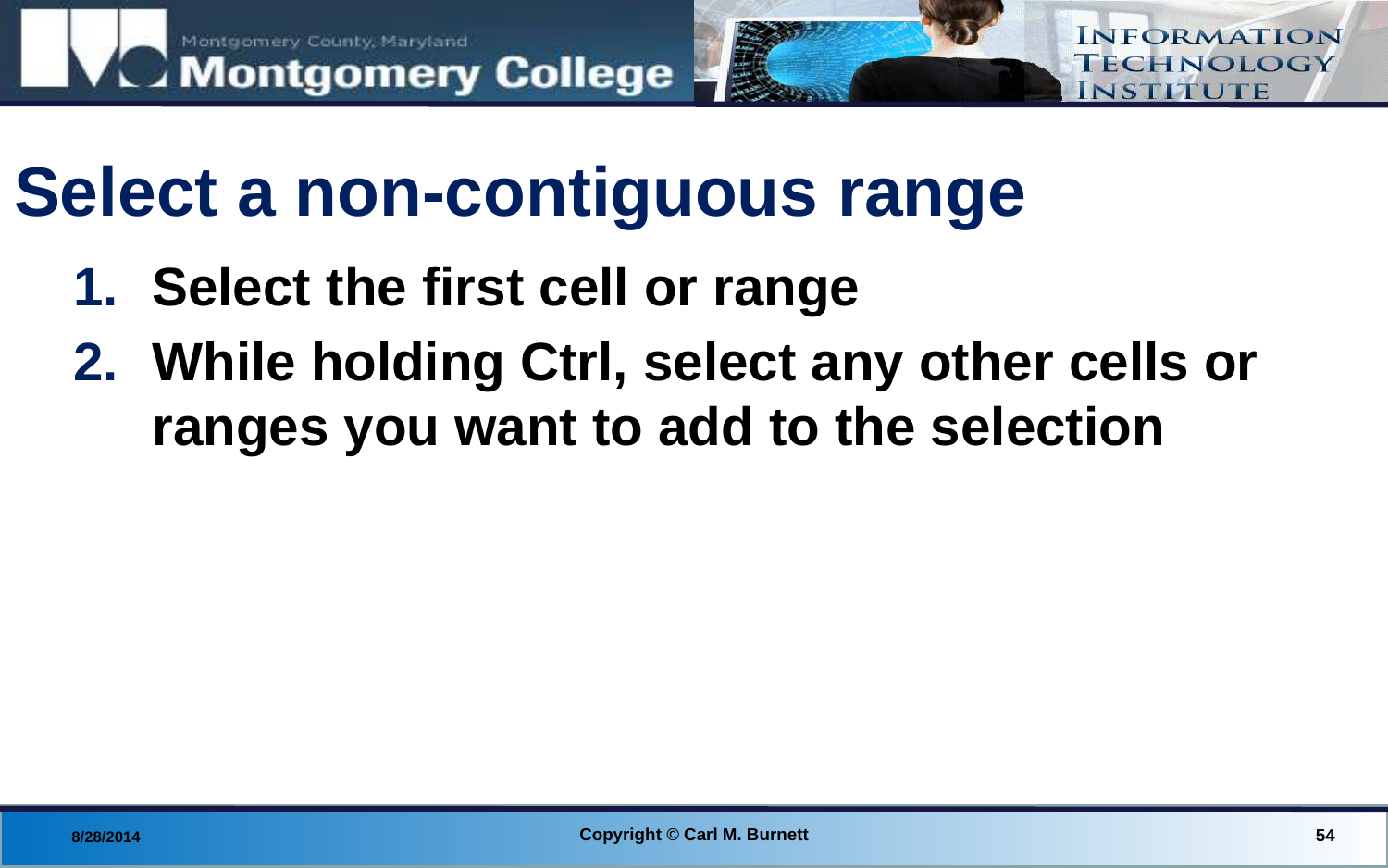

# Select a non-contiguous range
Select the first cell or range
While holding Ctrl, select any other cells or ranges you want to add to the selection
Copyright © Carl M. Burnett
54
8/28/2014